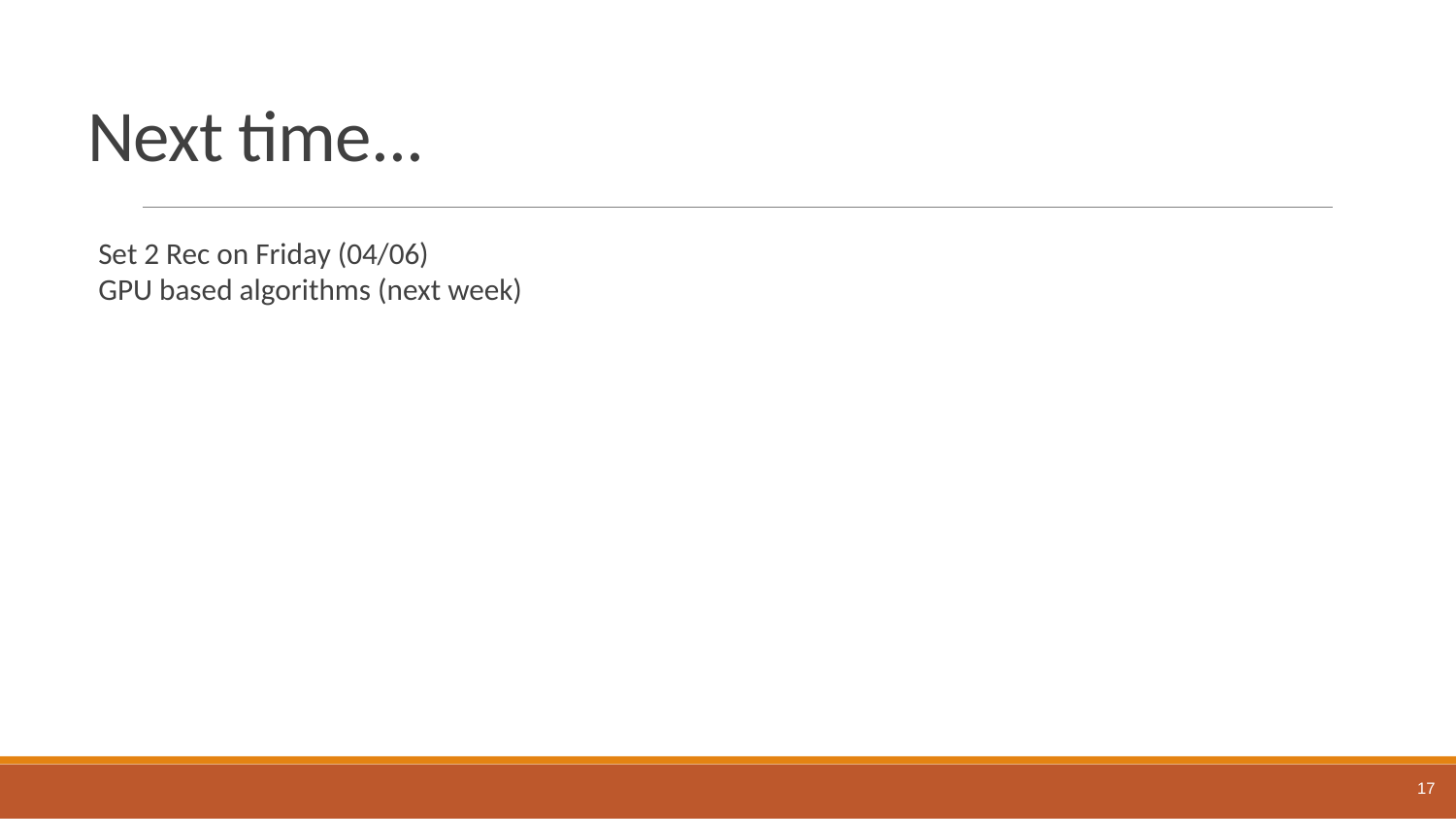

# Next time...
Set 2 Rec on Friday (04/06)
GPU based algorithms (next week)
17